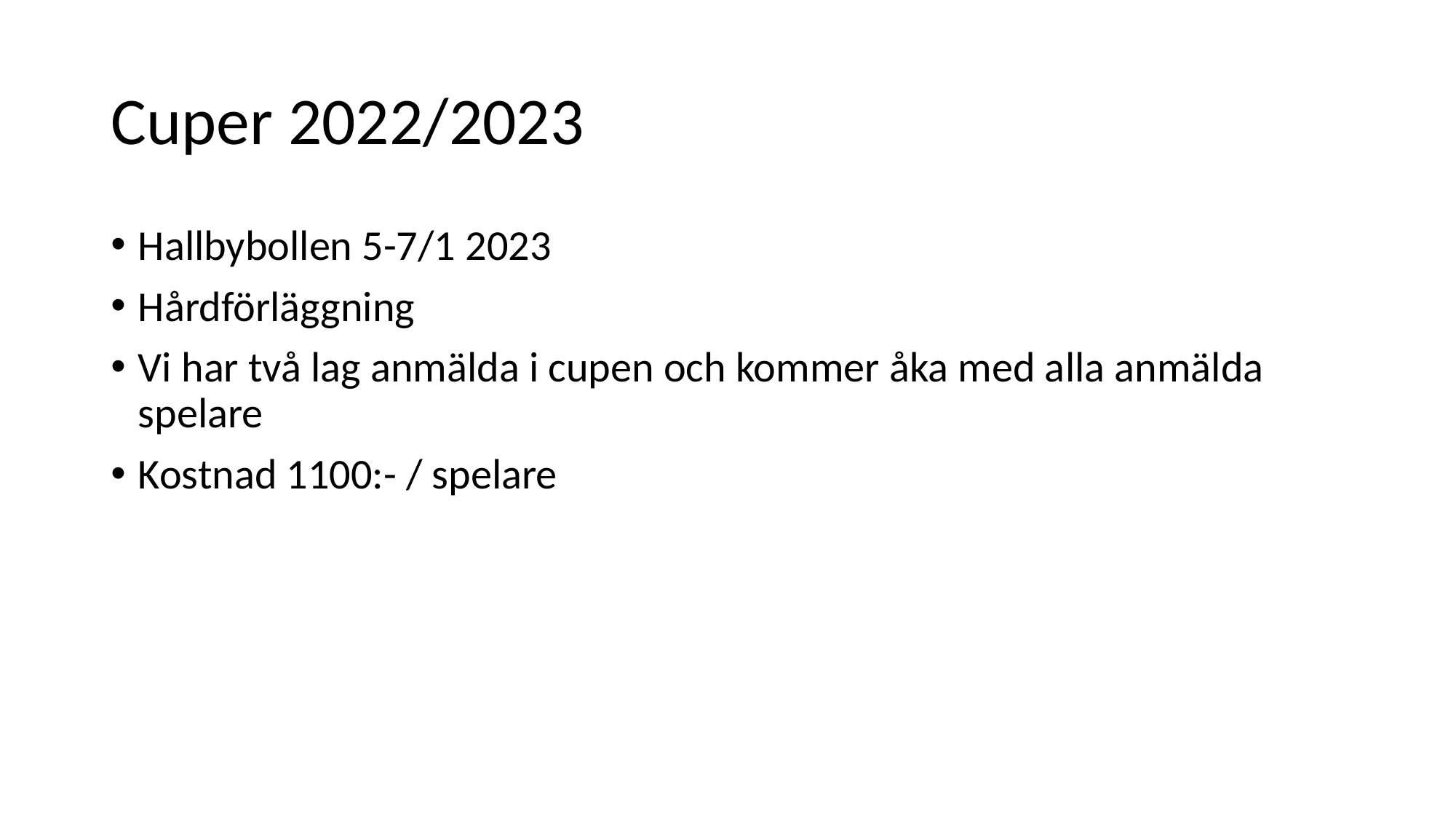

# Cuper 2022/2023
Hallbybollen 5-7/1 2023
Hårdförläggning
Vi har två lag anmälda i cupen och kommer åka med alla anmälda spelare
Kostnad 1100:- / spelare